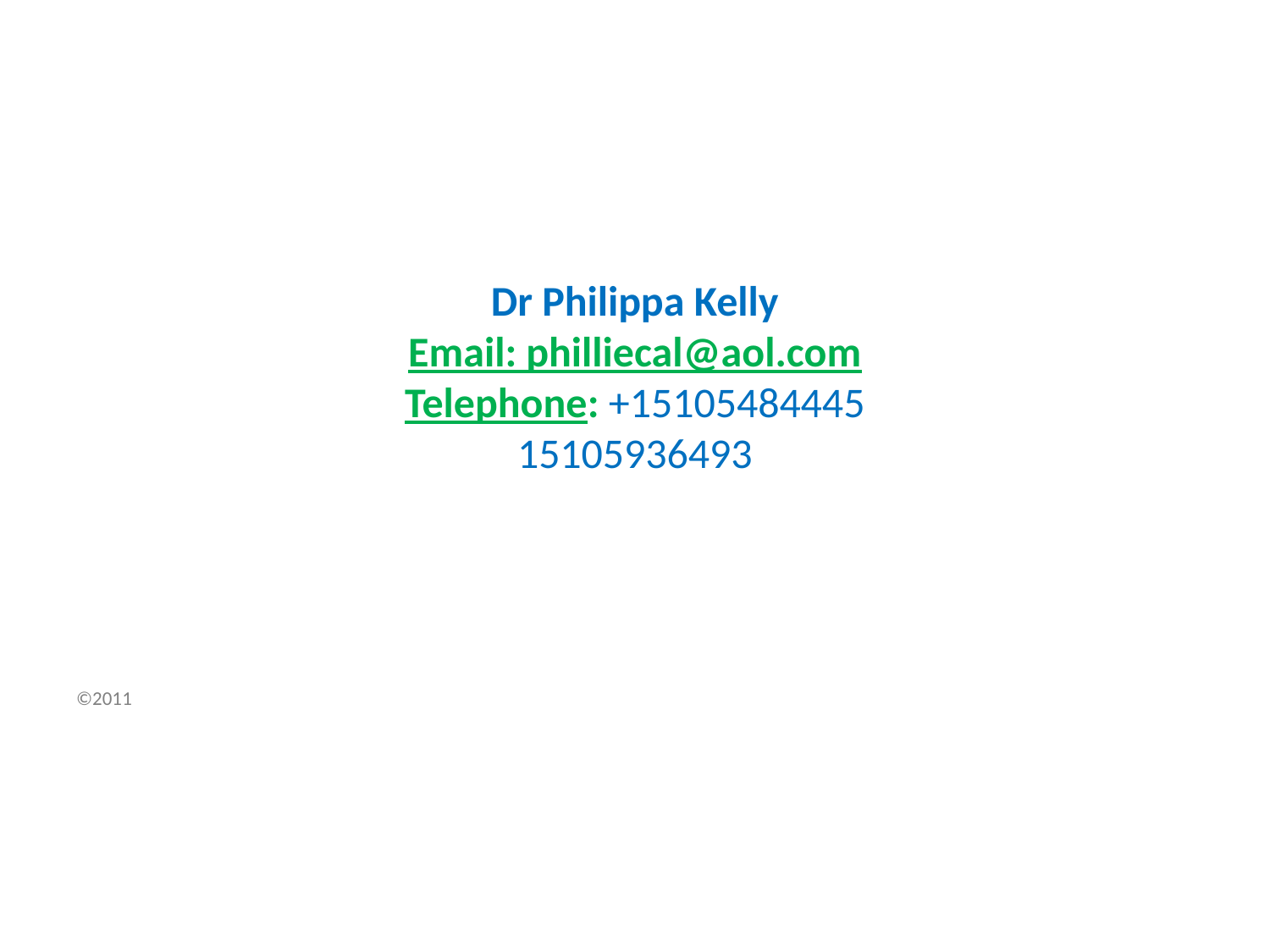

Dr Philippa Kelly
Email: philliecal@aol.com
Telephone: +15105484445
15105936493

©2011